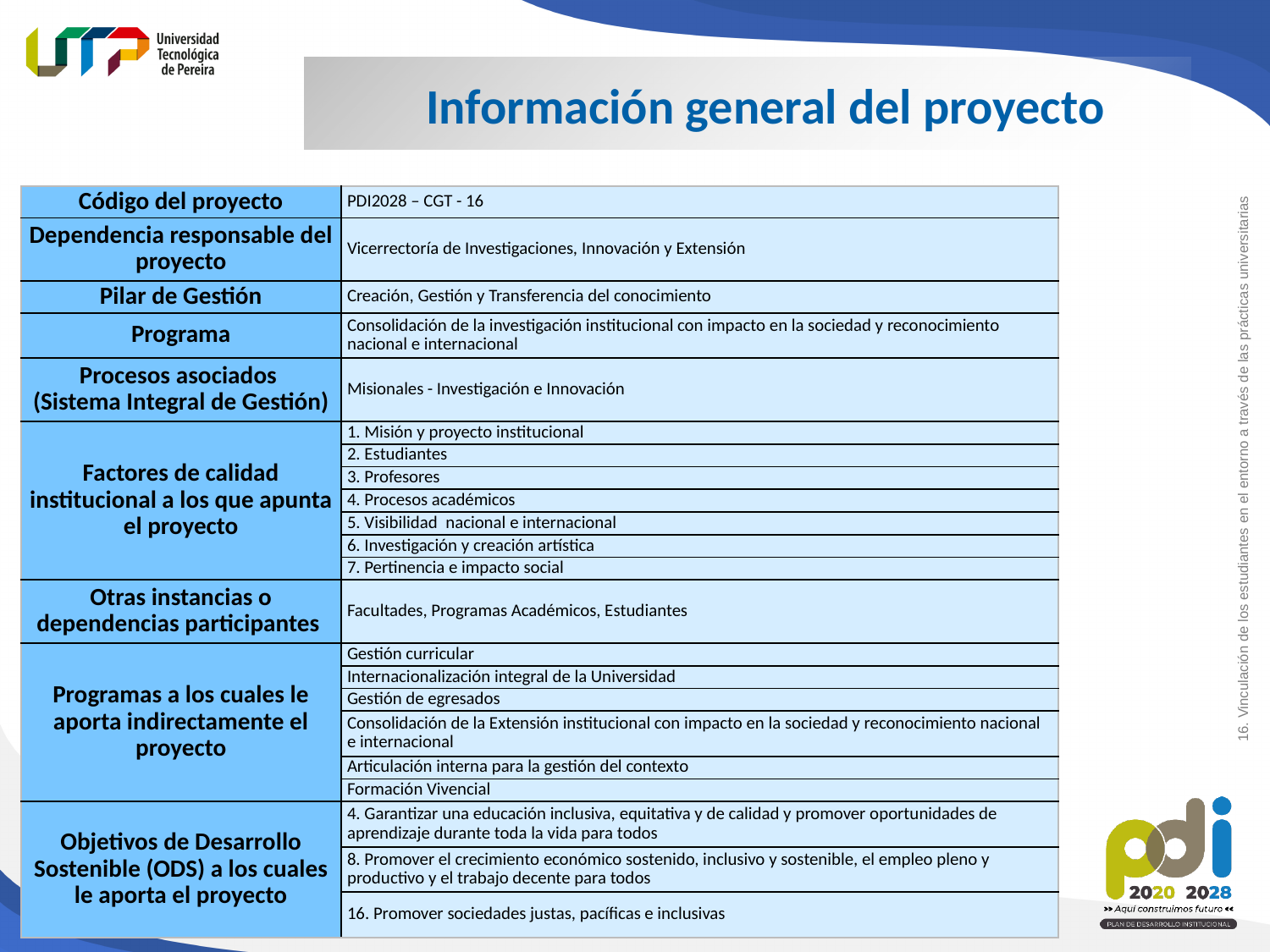

Información general del proyecto
| Código del proyecto | PDI2028 – CGT - 16 |
| --- | --- |
| Dependencia responsable del proyecto | Vicerrectoría de Investigaciones, Innovación y Extensión |
| Pilar de Gestión | Creación, Gestión y Transferencia del conocimiento |
| Programa | Consolidación de la investigación institucional con impacto en la sociedad y reconocimiento nacional e internacional |
| Procesos asociados (Sistema Integral de Gestión) | Misionales - Investigación e Innovación |
| Factores de calidad institucional a los que apunta el proyecto | 1. Misión y proyecto institucional |
|  | 2. Estudiantes |
|  | 3. Profesores |
|  | 4. Procesos académicos |
|  | 5. Visibilidad nacional e internacional |
|  | 6. Investigación y creación artística |
|  | 7. Pertinencia e impacto social |
| Otras instancias o dependencias participantes | Facultades, Programas Académicos, Estudiantes |
| Programas a los cuales le aporta indirectamente el proyecto | Gestión curricular |
|  | Internacionalización integral de la Universidad |
|  | Gestión de egresados |
|  | Consolidación de la Extensión institucional con impacto en la sociedad y reconocimiento nacional e internacional |
|  | Articulación interna para la gestión del contexto |
|  | Formación Vivencial |
| Objetivos de Desarrollo Sostenible (ODS) a los cuales le aporta el proyecto | 4. Garantizar una educación inclusiva, equitativa y de calidad y promover oportunidades de aprendizaje durante toda la vida para todos |
|  | 8. Promover el crecimiento económico sostenido, inclusivo y sostenible, el empleo pleno y productivo y el trabajo decente para todos |
|  | 16. Promover sociedades justas, pacíficas e inclusivas |
16. Vinculación de los estudiantes en el entorno a través de las prácticas universitarias